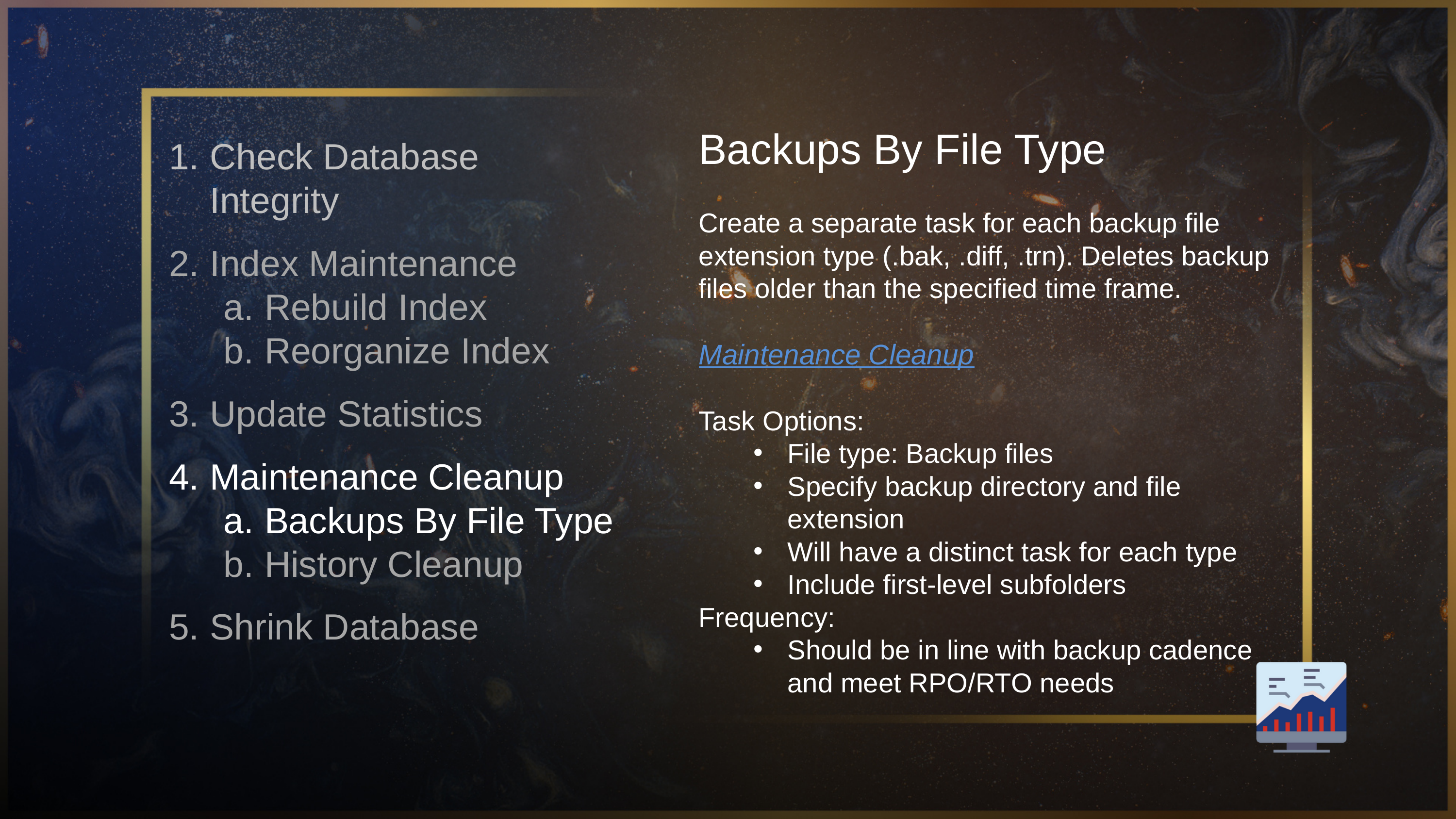

Backups By File Type

Create a separate task for each backup file extension type (.bak, .diff, .trn). Deletes backup files older than the specified time frame.

Maintenance Cleanup

Task Options:
File type: Backup files
Specify backup directory and file extension
Will have a distinct task for each type
Include first-level subfolders
Frequency:
Should be in line with backup cadence and meet RPO/RTO needs
Check Database Integrity

Index Maintenance
Rebuild Index
Reorganize Index

Update Statistics

Maintenance Cleanup
Backups By File Type
History Cleanup

Shrink Database